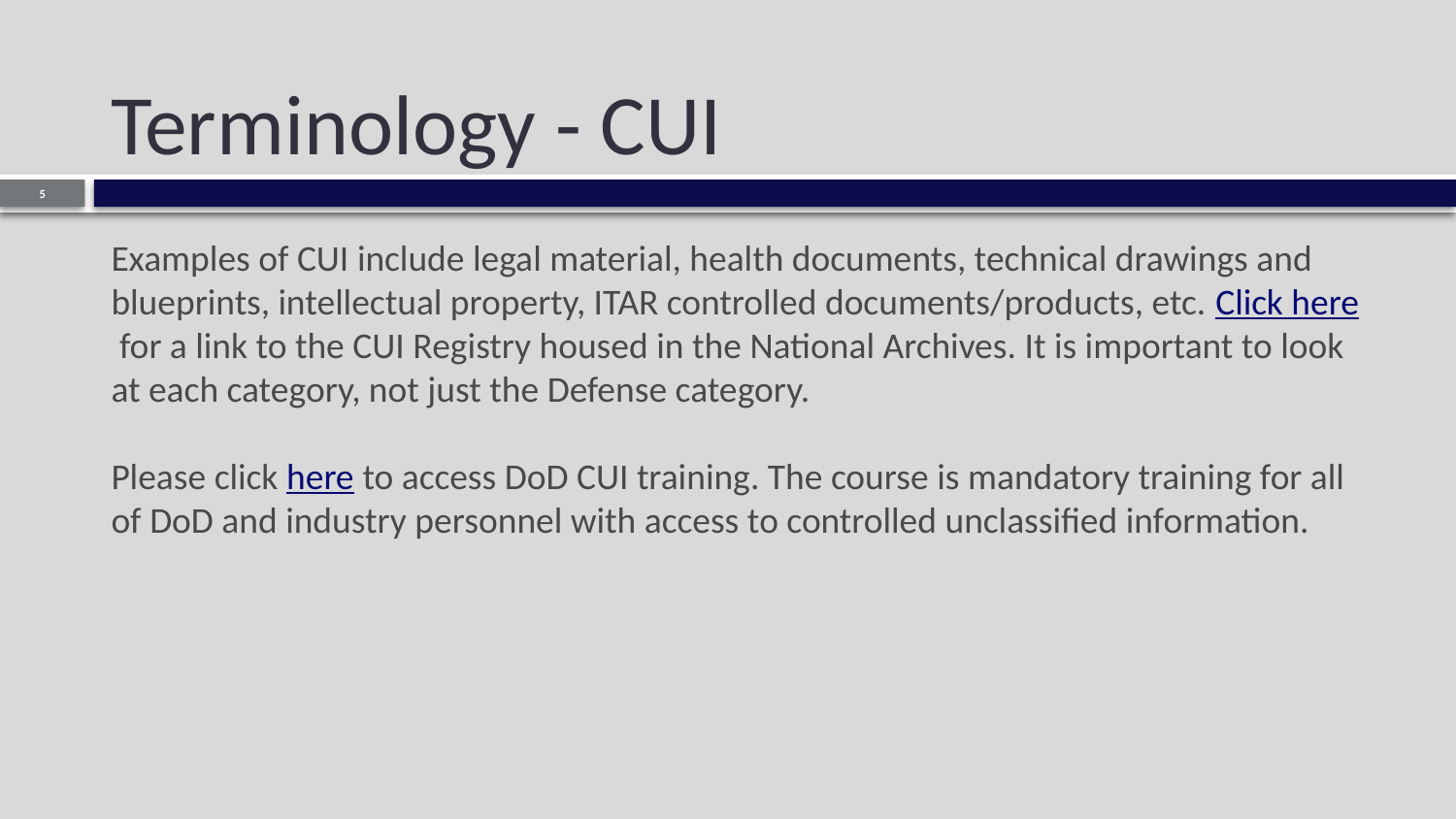

# Terminology - CUI
5
Examples of CUI include legal material, health documents, technical drawings and blueprints, intellectual property, ITAR controlled documents/products, etc. Click here for a link to the CUI Registry housed in the National Archives. It is important to look at each category, not just the Defense category.

Please click here to access DoD CUI training. The course is mandatory training for all of DoD and industry personnel with access to controlled unclassified information.